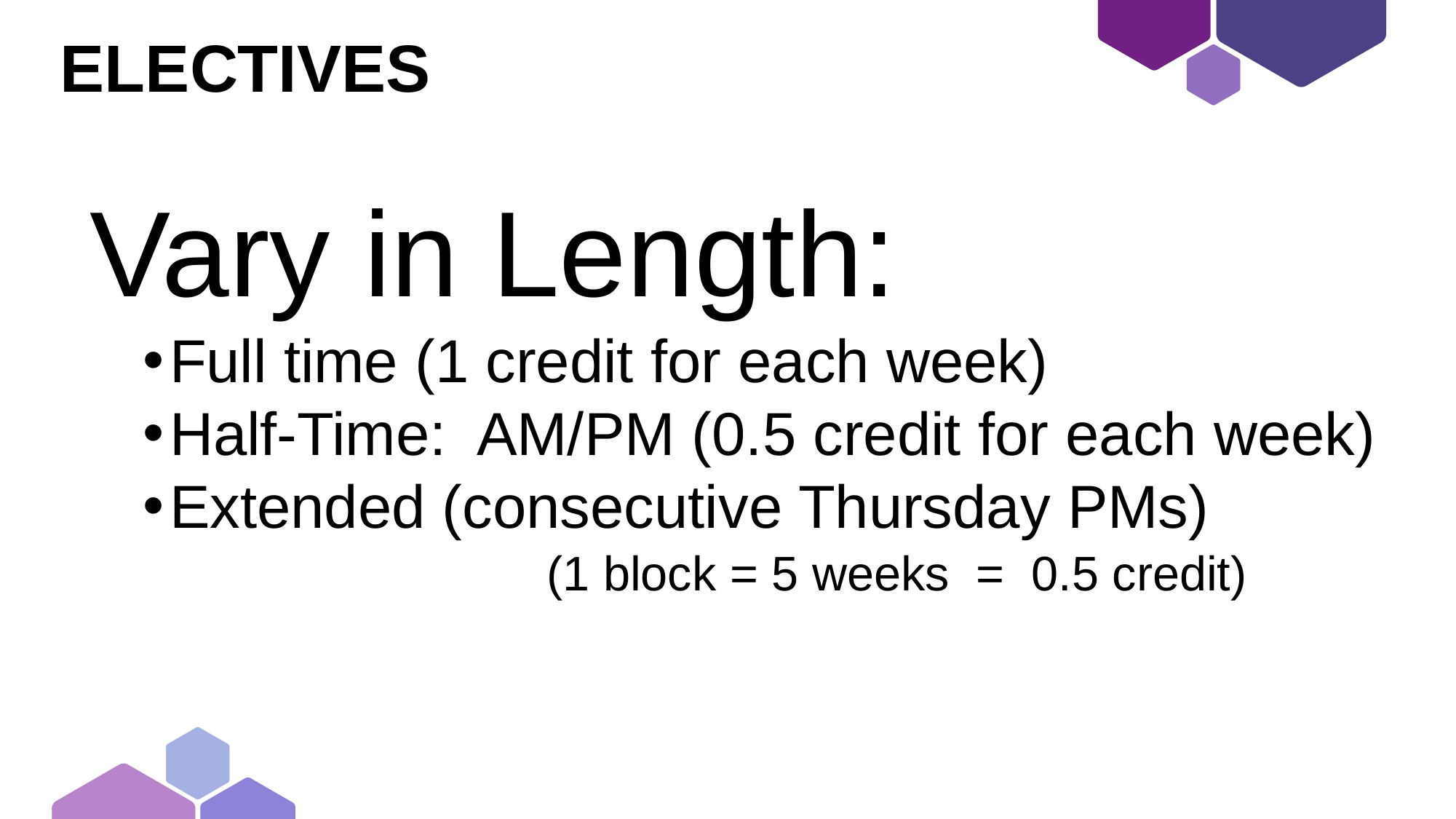

# Electives
Vary in Length:
Full time (1 credit for each week)
Half-Time:  AM/PM (0.5 credit for each week)
Extended (consecutive Thursday PMs)
			(1 block = 5 weeks  =  0.5 credit)